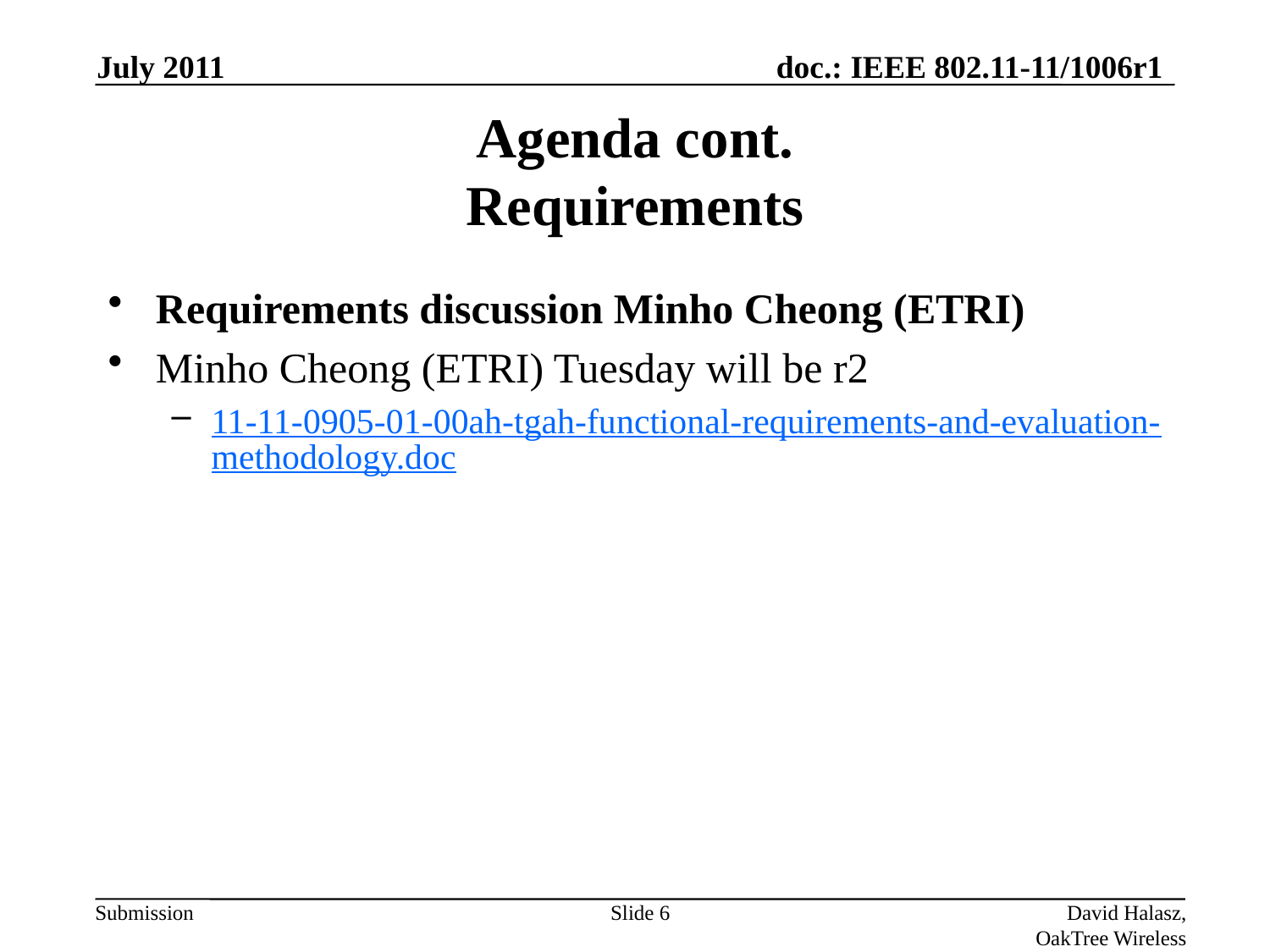

July 2011
# Agenda cont. Requirements
Requirements discussion Minho Cheong (ETRI)
Minho Cheong (ETRI) Tuesday will be r2
11-11-0905-01-00ah-tgah-functional-requirements-and-evaluation-methodology.doc

Slide 6
David Halasz, OakTree Wireless